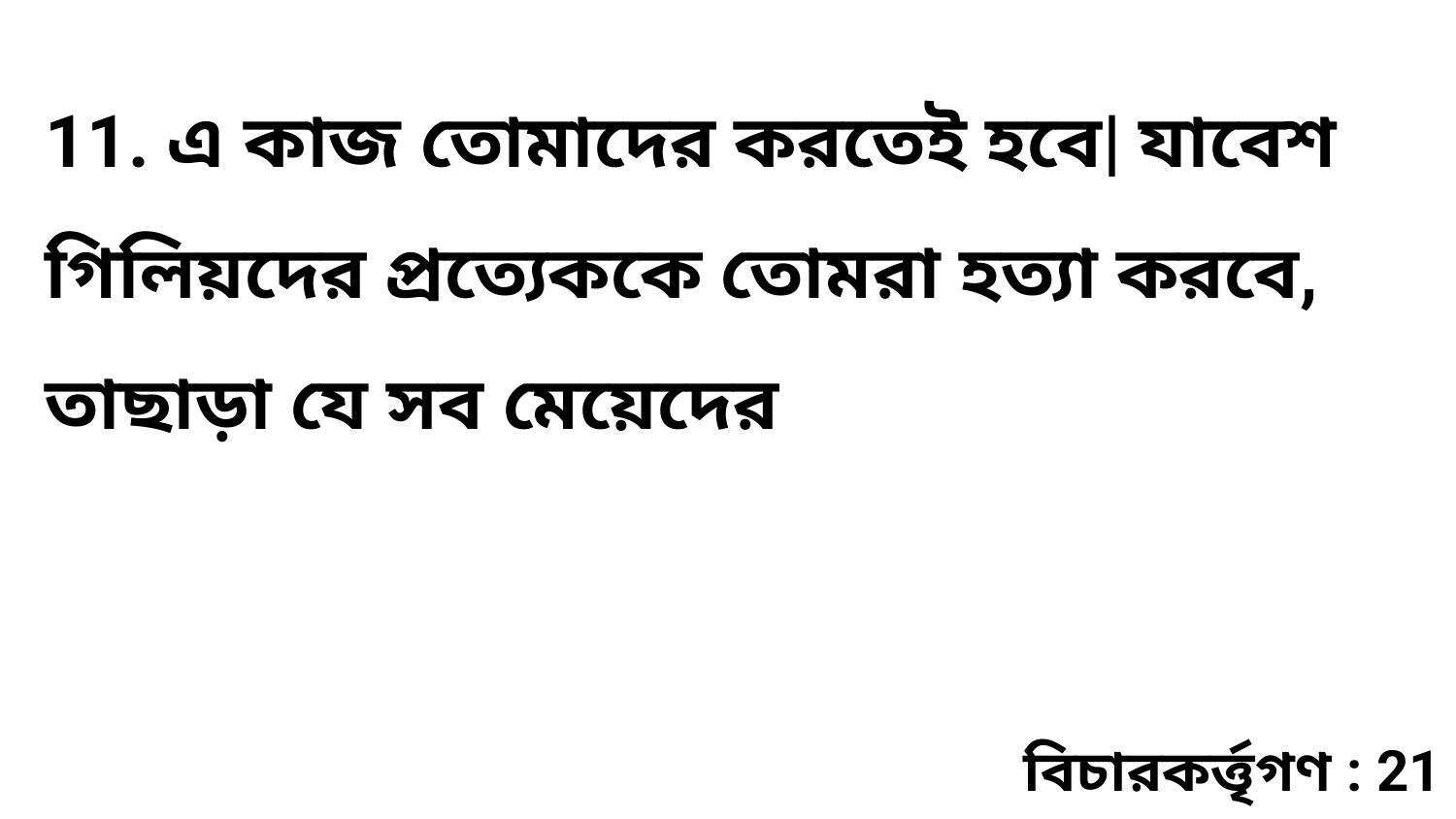

11. এ কাজ তোমাদের করতেই হবে| যাবেশ গিলিয়দের প্রত্যেককে তোমরা হত্যা করবে, তাছাড়া যে সব মেয়েদের
বিচারকর্ত্তৃগণ : 21